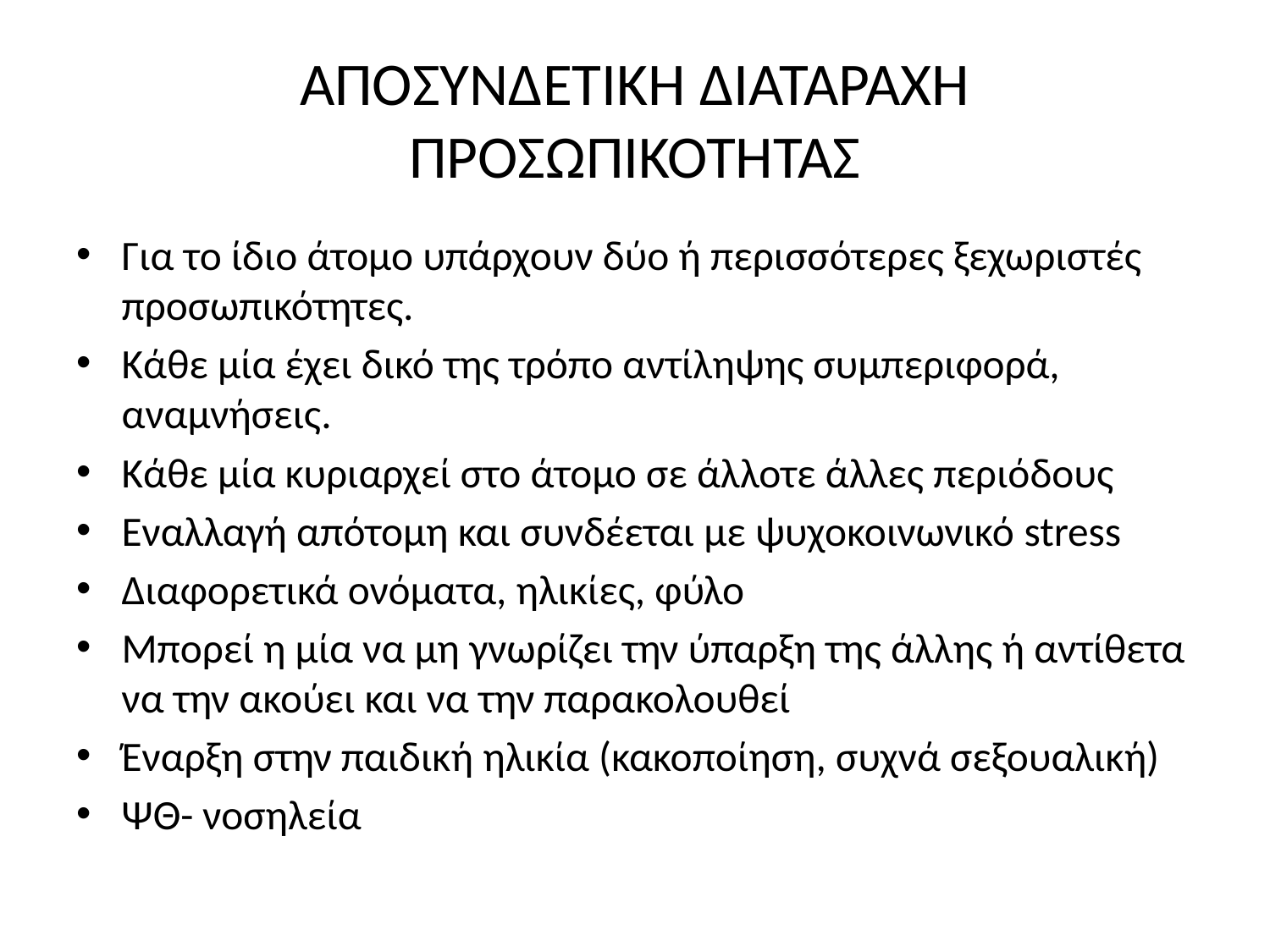

# ΑΠΟΣΥΝΔΕΤΙΚΗ ΔΙΑΤΑΡΑΧΗ ΠΡΟΣΩΠΙΚΟΤΗΤΑΣ
Για το ίδιο άτομο υπάρχουν δύο ή περισσότερες ξεχωριστές προσωπικότητες.
Κάθε μία έχει δικό της τρόπο αντίληψης συμπεριφορά, αναμνήσεις.
Κάθε μία κυριαρχεί στο άτομο σε άλλοτε άλλες περιόδους
Εναλλαγή απότομη και συνδέεται με ψυχοκοινωνικό stress
Διαφορετικά ονόματα, ηλικίες, φύλο
Μπορεί η μία να μη γνωρίζει την ύπαρξη της άλλης ή αντίθετα να την ακούει και να την παρακολουθεί
Έναρξη στην παιδική ηλικία (κακοποίηση, συχνά σεξουαλική)
ΨΘ- νοσηλεία